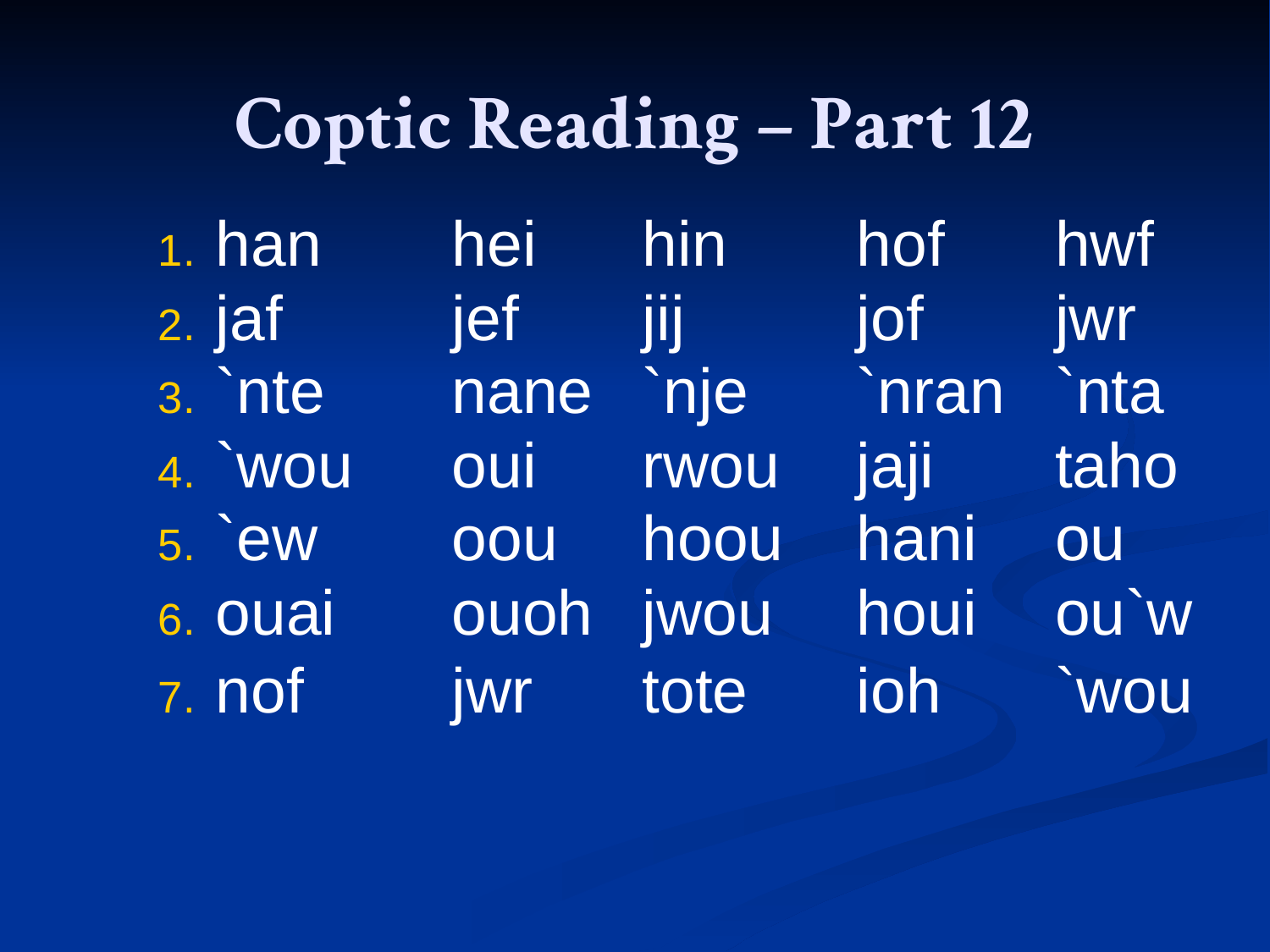

# Coptic Reading – Part 12
 han 	hei	hin	hof	hwf
 jaf 	jef	jij	jof	jwr
 `nte  	nane 	`nje	`nran	`nta
 `wou 	oui	rwou	jaji	taho
 `ew 	oou	hoou	hani	ou
 ouai 	ouoh 	jwou 	houi 	ou`w
 nof 	jwr 	tote 	ioh 	`wou